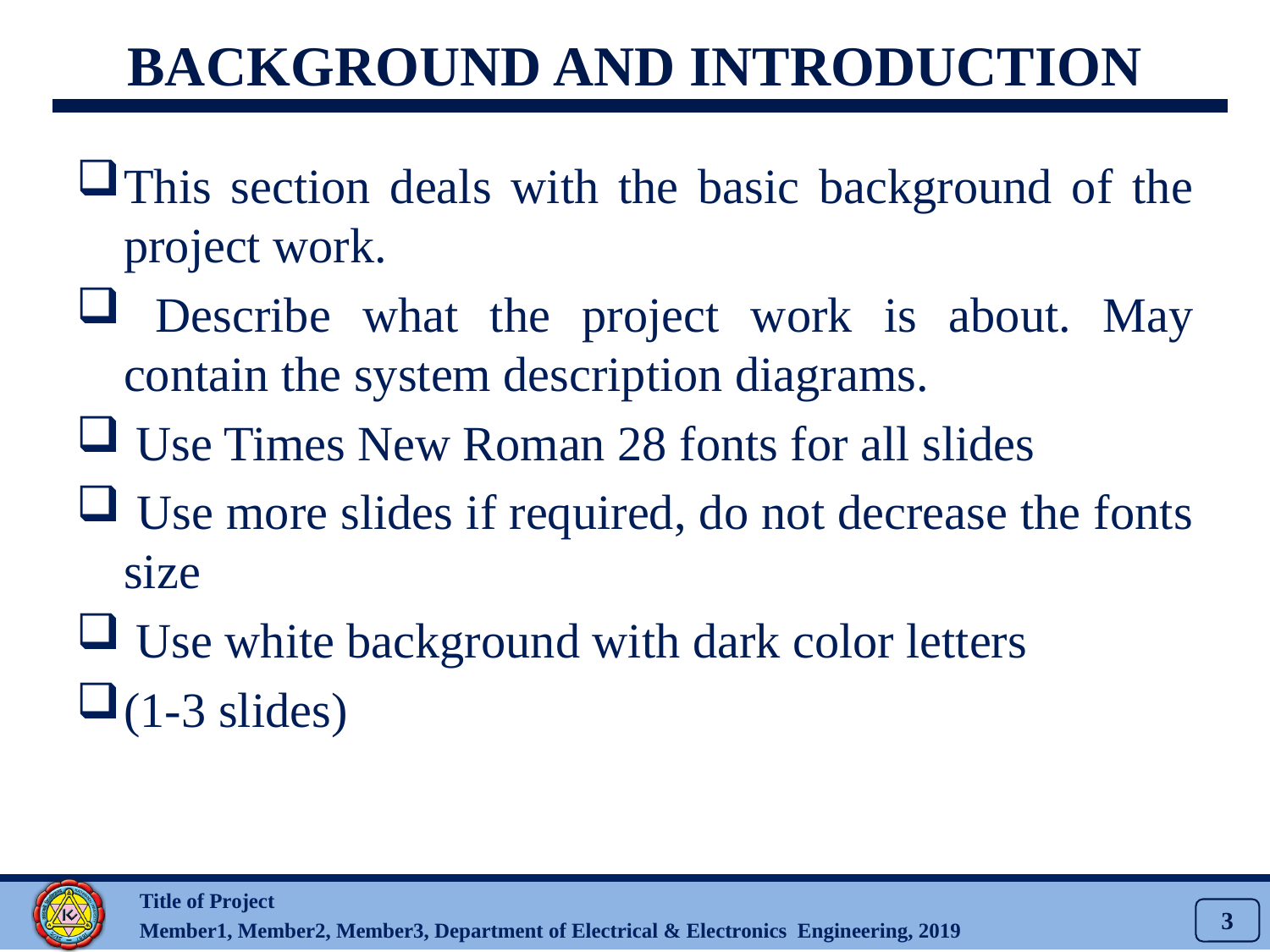

# Background and Introduction
This section deals with the basic background of the project work.
 Describe what the project work is about. May contain the system description diagrams.
 Use Times New Roman 28 fonts for all slides
 Use more slides if required, do not decrease the fonts size
 Use white background with dark color letters
(1-3 slides)